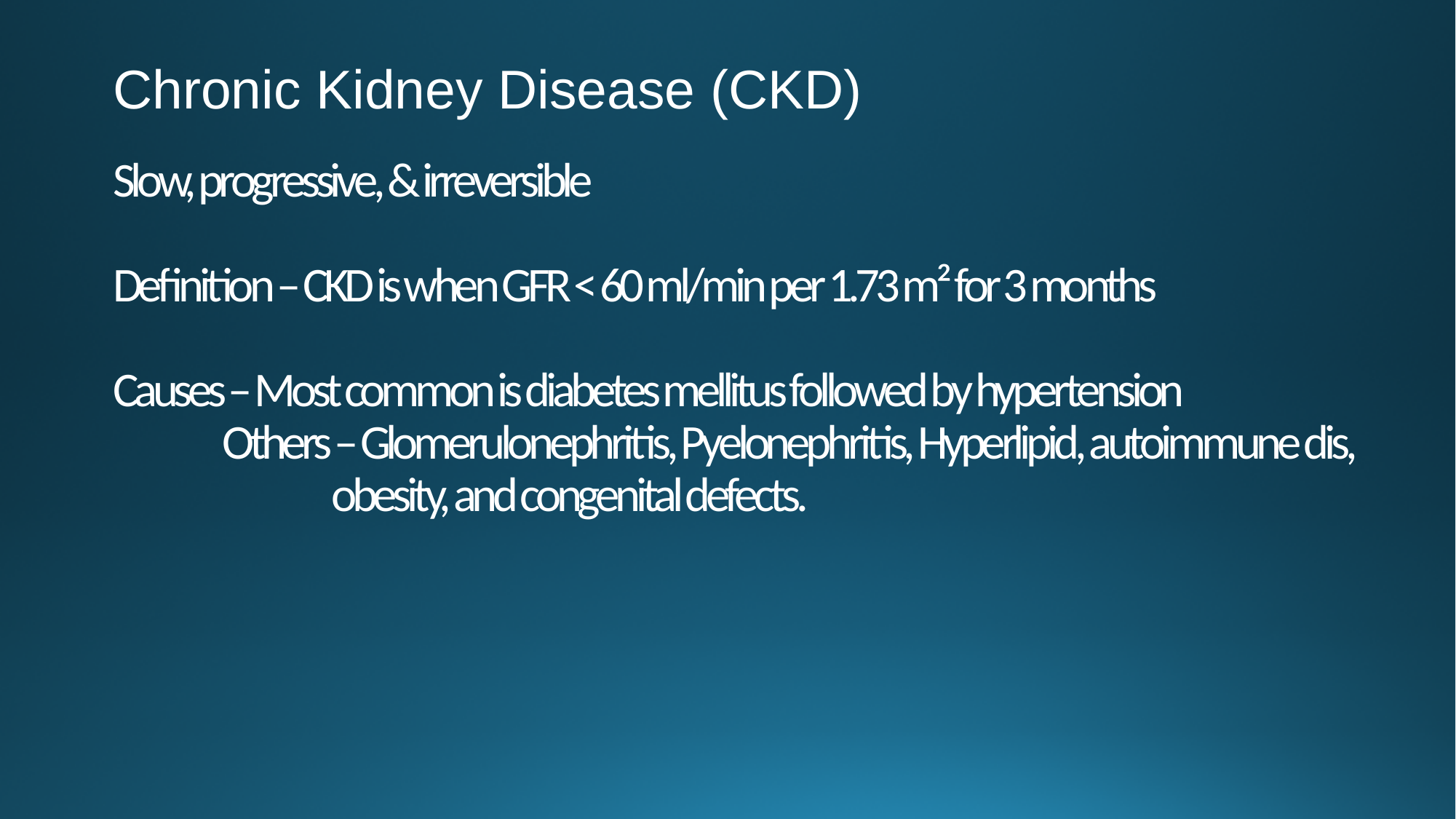

Chronic Kidney Disease (CKD)
# Slow, progressive, & irreversible Definition – CKD is when GFR < 60 ml/min per 1.73 m² for 3 months Causes – Most common is diabetes mellitus followed by hypertension Others – Glomerulonephritis, Pyelonephritis, Hyperlipid, autoimmune dis, obesity, and congenital defects.